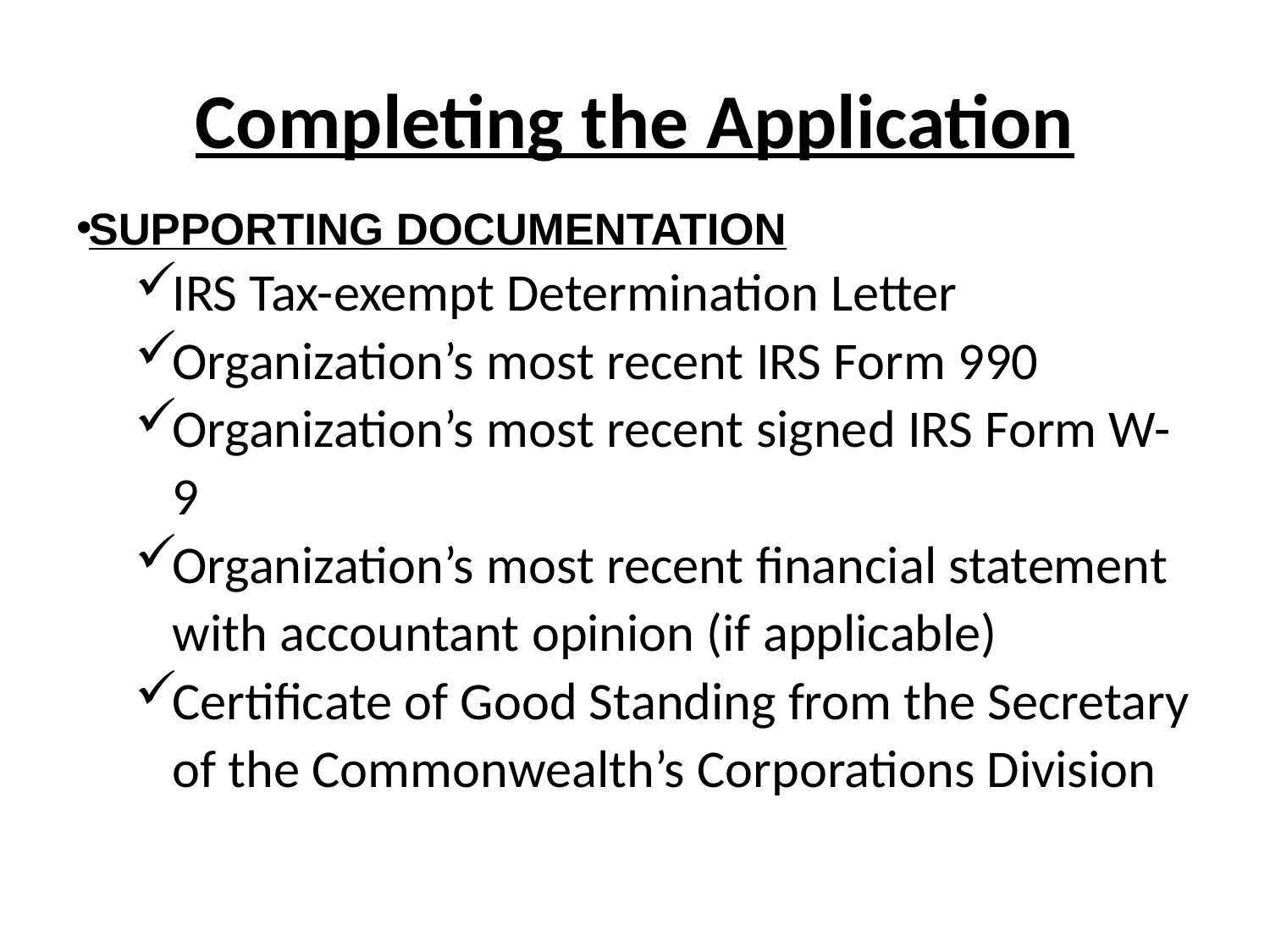

# Completing the Application
SUPPORTING DOCUMENTATION
IRS Tax-exempt Determination Letter
Organization’s most recent IRS Form 990
Organization’s most recent signed IRS Form W-9
Organization’s most recent financial statement with accountant opinion (if applicable)
Certificate of Good Standing from the Secretary of the Commonwealth’s Corporations Division